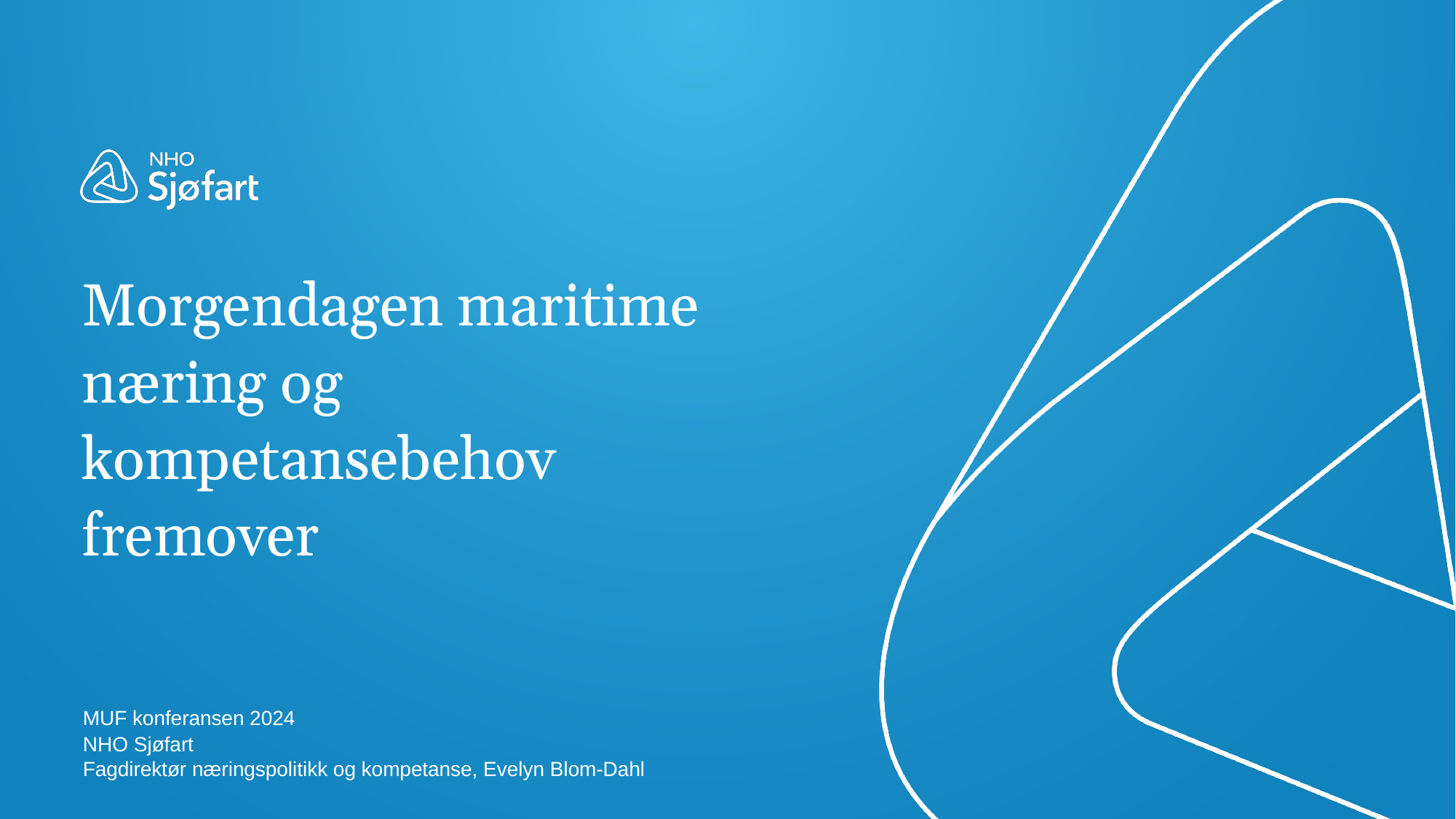

# Morgendagen maritime næring og kompetansebehov fremover
MUF konferansen 2024
NHO Sjøfart
Fagdirektør næringspolitikk og kompetanse, Evelyn Blom-Dahl